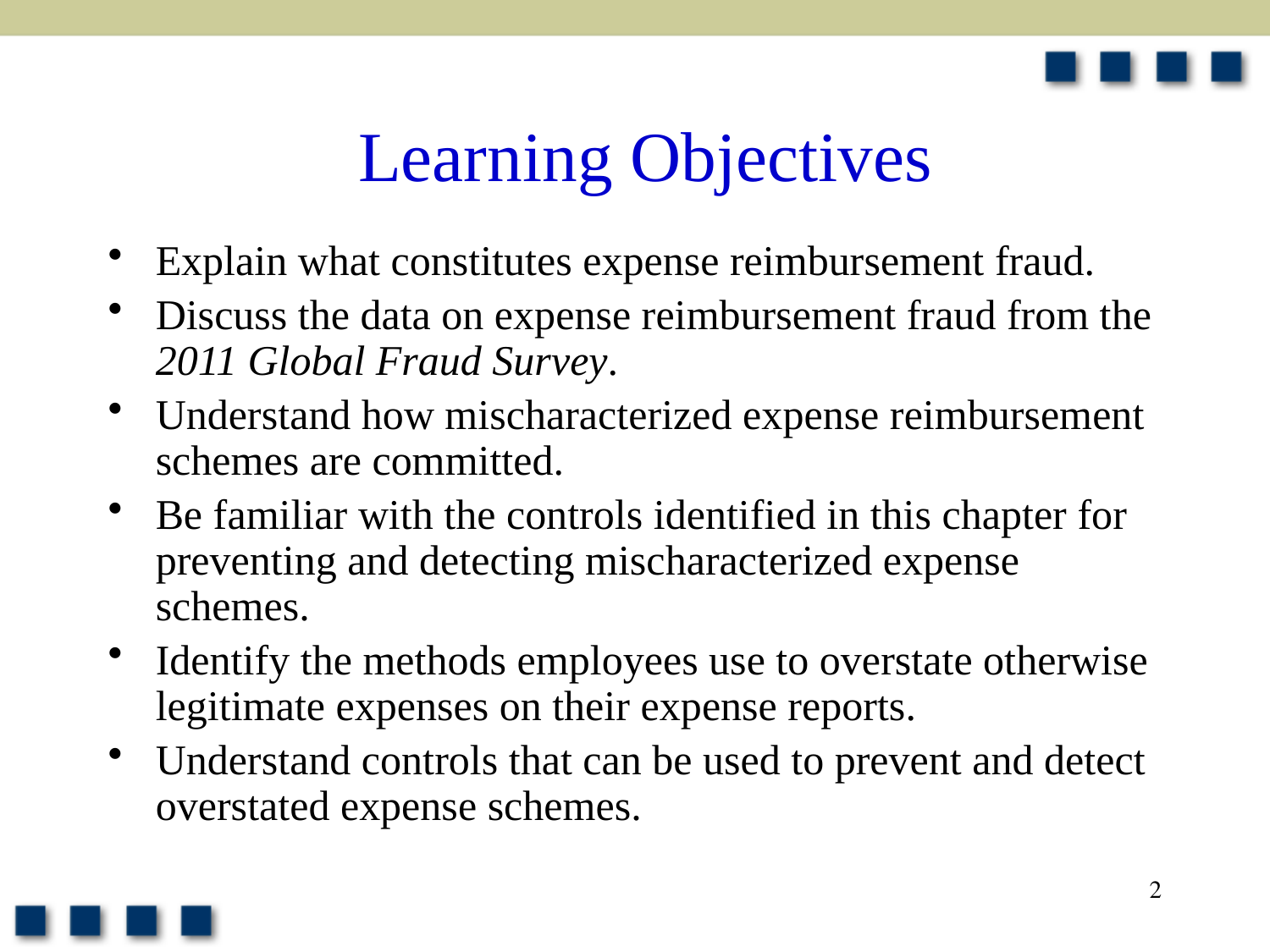

# Learning Objectives
Explain what constitutes expense reimbursement fraud.
Discuss the data on expense reimbursement fraud from the 2011 Global Fraud Survey.
Understand how mischaracterized expense reimbursement schemes are committed.
Be familiar with the controls identified in this chapter for preventing and detecting mischaracterized expense schemes.
Identify the methods employees use to overstate otherwise legitimate expenses on their expense reports.
Understand controls that can be used to prevent and detect overstated expense schemes.

2